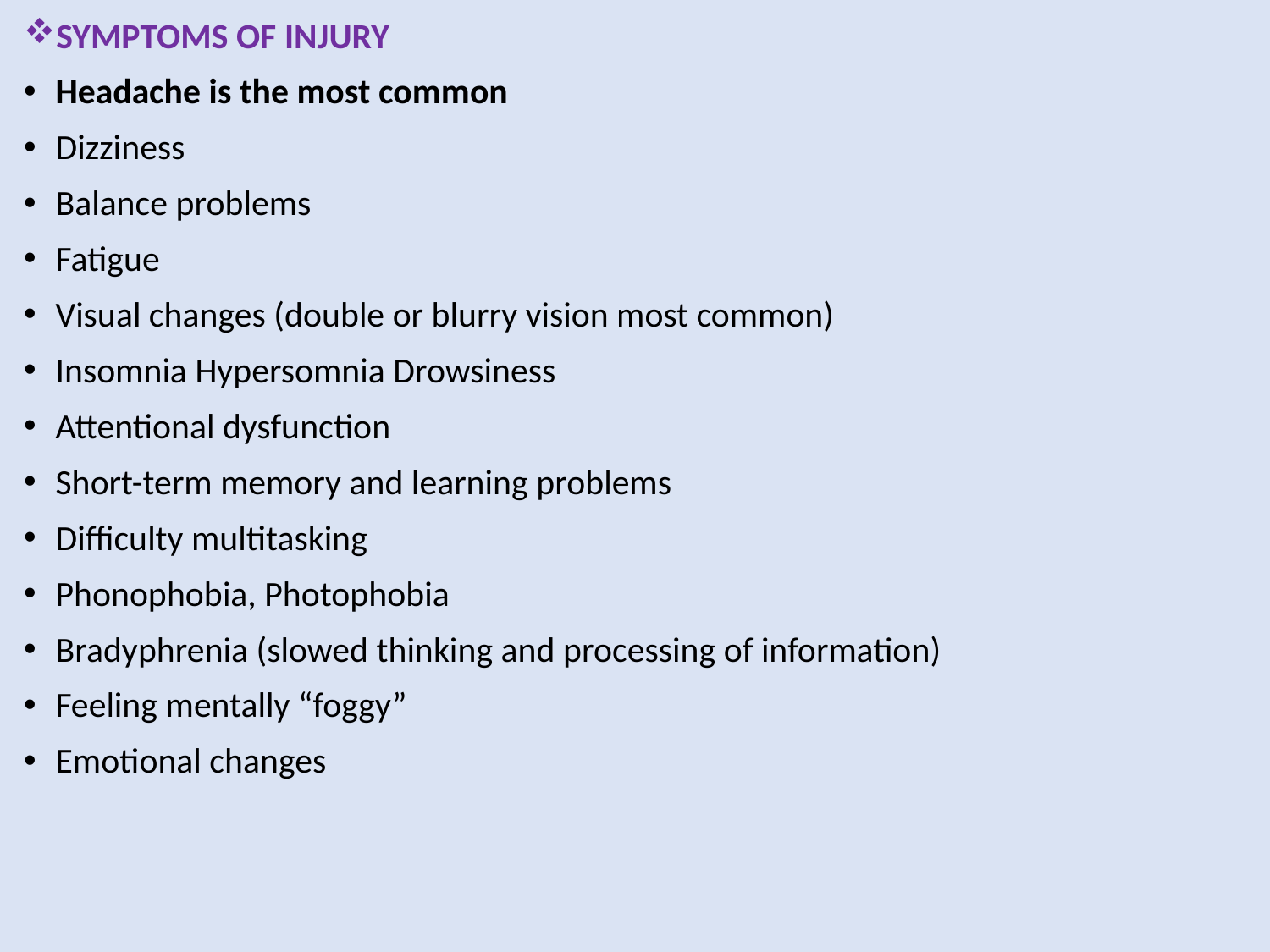

SYMPTOMS OF INJURY
Headache is the most common
Dizziness
Balance problems
Fatigue
Visual changes (double or blurry vision most common)
Insomnia Hypersomnia Drowsiness
Attentional dysfunction
Short-term memory and learning problems
Difficulty multitasking
Phonophobia, Photophobia
Bradyphrenia (slowed thinking and processing of information)
Feeling mentally “foggy”
Emotional changes